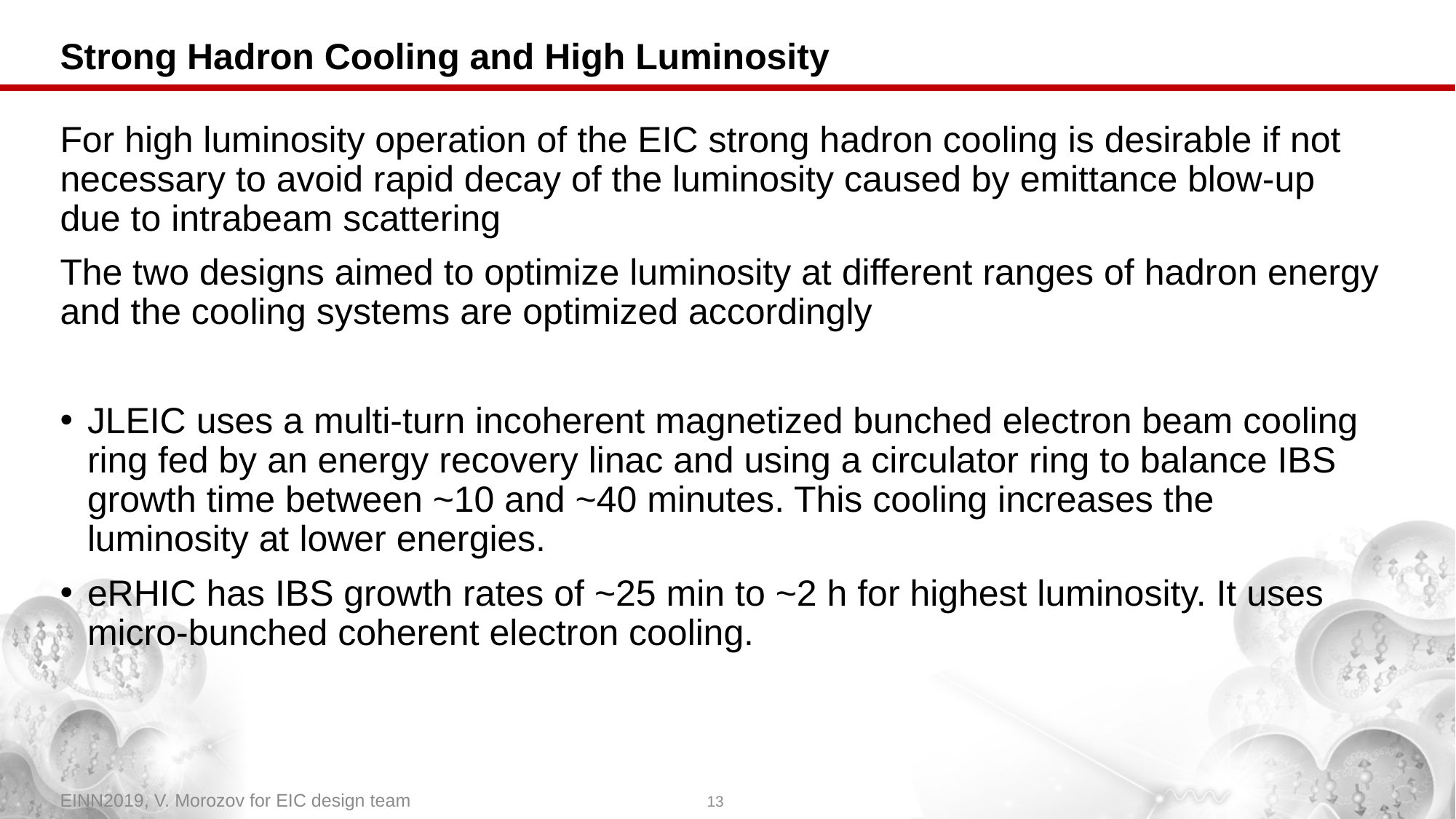

# Strong Hadron Cooling and High Luminosity
For high luminosity operation of the EIC strong hadron cooling is desirable if not necessary to avoid rapid decay of the luminosity caused by emittance blow-up due to intrabeam scattering
The two designs aimed to optimize luminosity at different ranges of hadron energy and the cooling systems are optimized accordingly

JLEIC uses a multi-turn incoherent magnetized bunched electron beam cooling ring fed by an energy recovery linac and using a circulator ring to balance IBS growth time between ~10 and ~40 minutes. This cooling increases the luminosity at lower energies.
eRHIC has IBS growth rates of ~25 min to ~2 h for highest luminosity. It uses micro-bunched coherent electron cooling.

EINN2019, V. Morozov for EIC design team
13